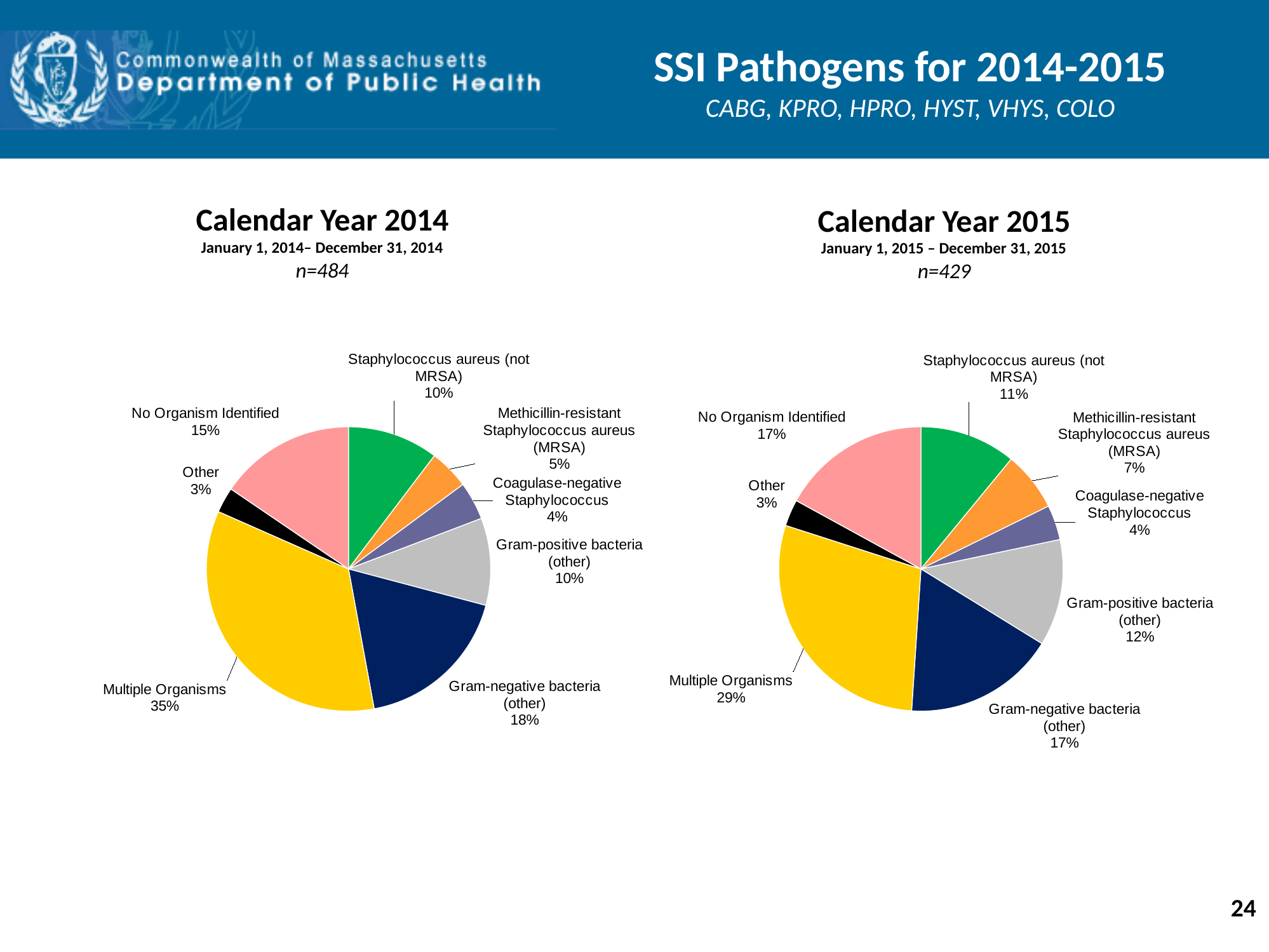

# SSI Pathogens for 2014-2015 CABG, KPRO, HPRO, HYST, VHYS, COLO
Calendar Year 2014
January 1, 2014– December 31, 2014
n=484
Calendar Year 2015
January 1, 2015 – December 31, 2015
n=429

### Chart

| Category | Number of Infections |
|---|---|
| Staphylococcus aureus (not MRSA) | 50.0 |
| Methicillin-resistant Staphylococcus aureus (MRSA) | 22.0 |
| Coagulase-negative Staphylococcus | 21.0 |
| Gram-positive bacteria (other) | 48.0 |
| Gram-negative bacteria (other) | 87.0 |
| Multiple Organisms | 167.0 |
| Other | 14.0 |
| No Organism Identified | 75.0 |

### Chart

| Category | Number of Infections |
|---|---|
| Staphylococcus aureus (not MRSA) | 47.0 |
| Methicillin-resistant Staphylococcus aureus (MRSA) | 29.0 |
| Coagulase-negative Staphylococcus | 17.0 |
| Gram-positive bacteria (other) | 52.0 |
| Gram-negative bacteria (other) | 74.0 |
| Multiple Organisms | 124.0 |
| Other | 13.0 |
| No Organism Identified | 73.0 |
24